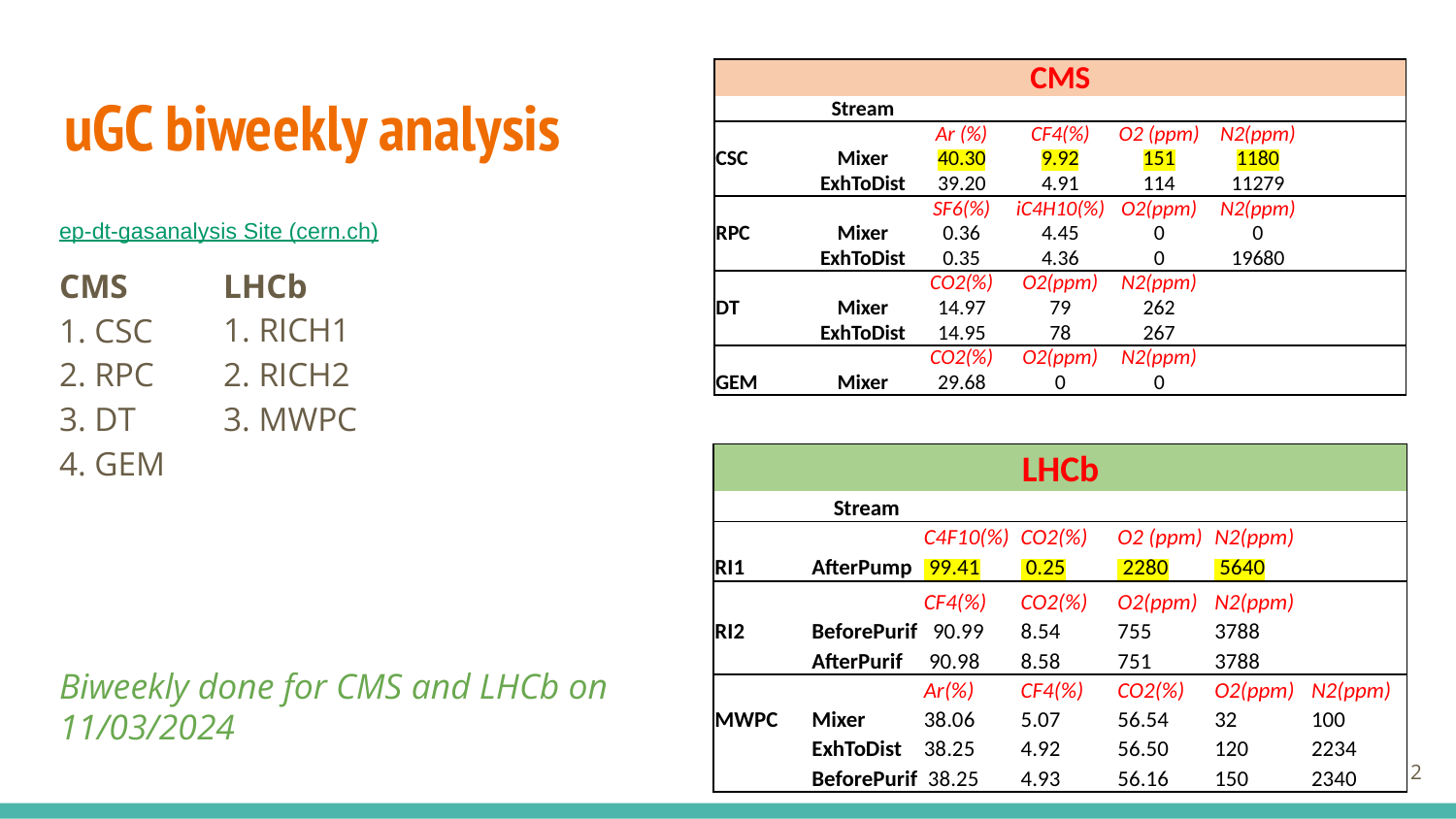

| CMS |  |  |  |  |  |  |
| --- | --- | --- | --- | --- | --- | --- |
|  | Stream |  |  |  |  |  |
|  |  | Ar (%) | CF4(%) | O2 (ppm) | N2(ppm) |  |
| CSC | Mixer | 40.30 | 9.92 | 151 | 1180 |  |
|  | ExhToDist | 39.20 | 4.91 | 114 | 11279 |  |
|  |  | SF6(%) | iC4H10(%) | O2(ppm) | N2(ppm) |  |
| RPC | Mixer | 0.36 | 4.45 | 0 | 0 |  |
|  | ExhToDist | 0.35 | 4.36 | 0 | 19680 |  |
|  |  | CO2(%) | O2(ppm) | N2(ppm) |  |  |
| DT | Mixer | 14.97 | 79 | 262 |  |  |
|  | ExhToDist | 14.95 | 78 | 267 |  |  |
|  |  | CO2(%) | O2(ppm) | N2(ppm) |  |  |
| GEM | Mixer | 29.68 | 0 | 0 |  |  |
# uGC biweekly analysis
ep-dt-gasanalysis Site (cern.ch)

CMS
1. CSC
2. RPC
3. DT
4. GEM
LHCb
1. RICH1
2. RICH2
3. MWPC
| LHCb |  |  |  |  |  |  |
| --- | --- | --- | --- | --- | --- | --- |
|  | Stream |  |  |  |  |  |
|  |  | C4F10(%) | CO2(%) | O2 (ppm) | N2(ppm) |  |
| RI1 | AfterPump | 99.41 | 0.25 | 2280 | 5640 |  |
|  |  | CF4(%) | CO2(%) | O2(ppm) | N2(ppm) |  |
| RI2 | BeforePurif 90.99 |  | 8.54 | 755 | 3788 |  |
|  | AfterPurif | 90.98 | 8.58 | 751 | 3788 |  |
|  |  | Ar(%) | CF4(%) | CO2(%) | O2(ppm) | N2(ppm) |
| MWPC | Mixer | 38.06 | 5.07 | 56.54 | 32 | 100 |
|  | ExhToDist | 38.25 | 4.92 | 56.50 | 120 | 2234 |
|  | BeforePurif 38.25 |  | 4.93 | 56.16 | 150 | 2340 |
Biweekly done for CMS and LHCb on 11/03/2024
2